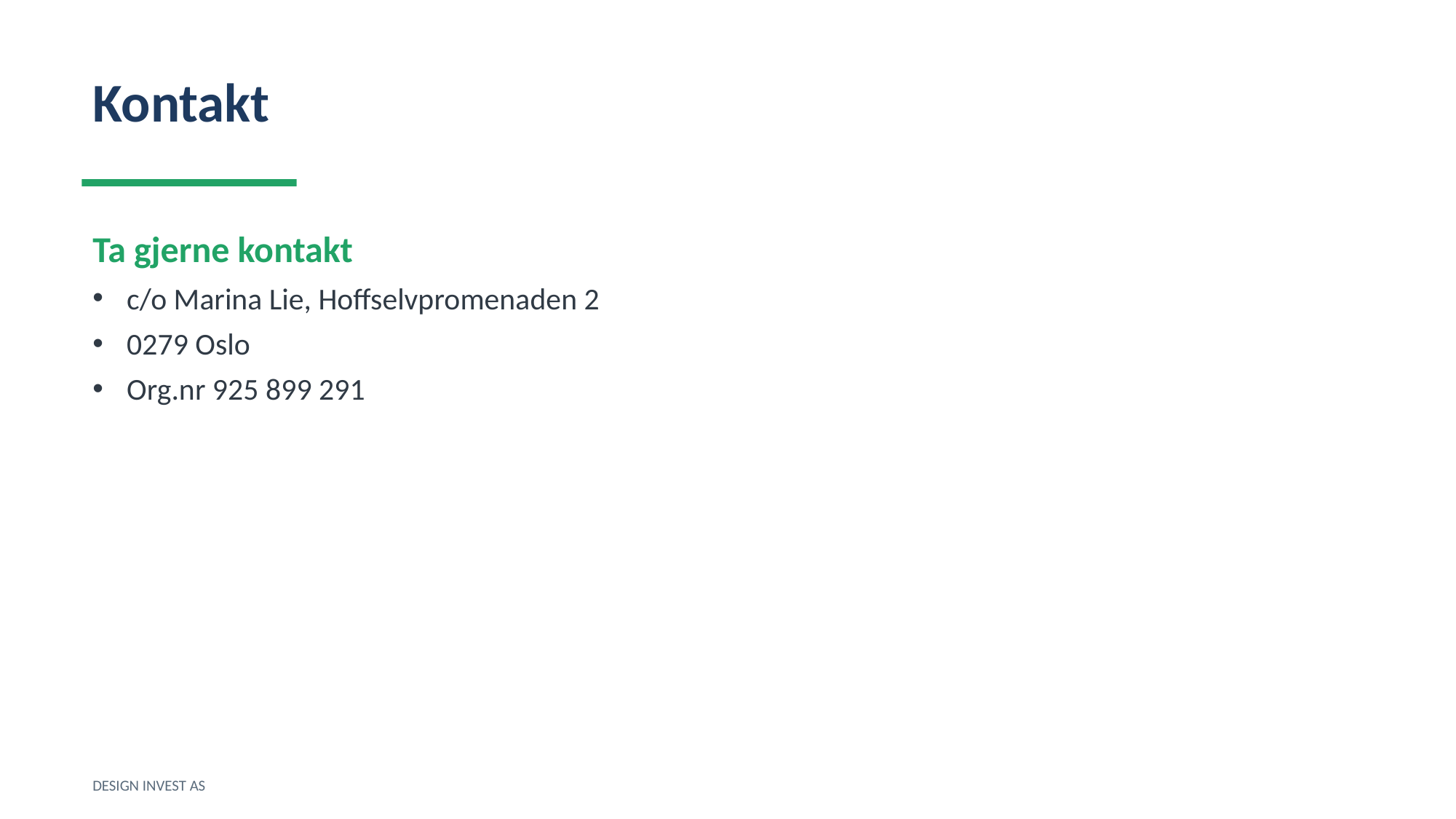

Kontakt

Ta gjerne kontakt
c/o Marina Lie, Hoffselvpromenaden 2
0279 Oslo
Org.nr 925 899 291
DESIGN INVEST AS